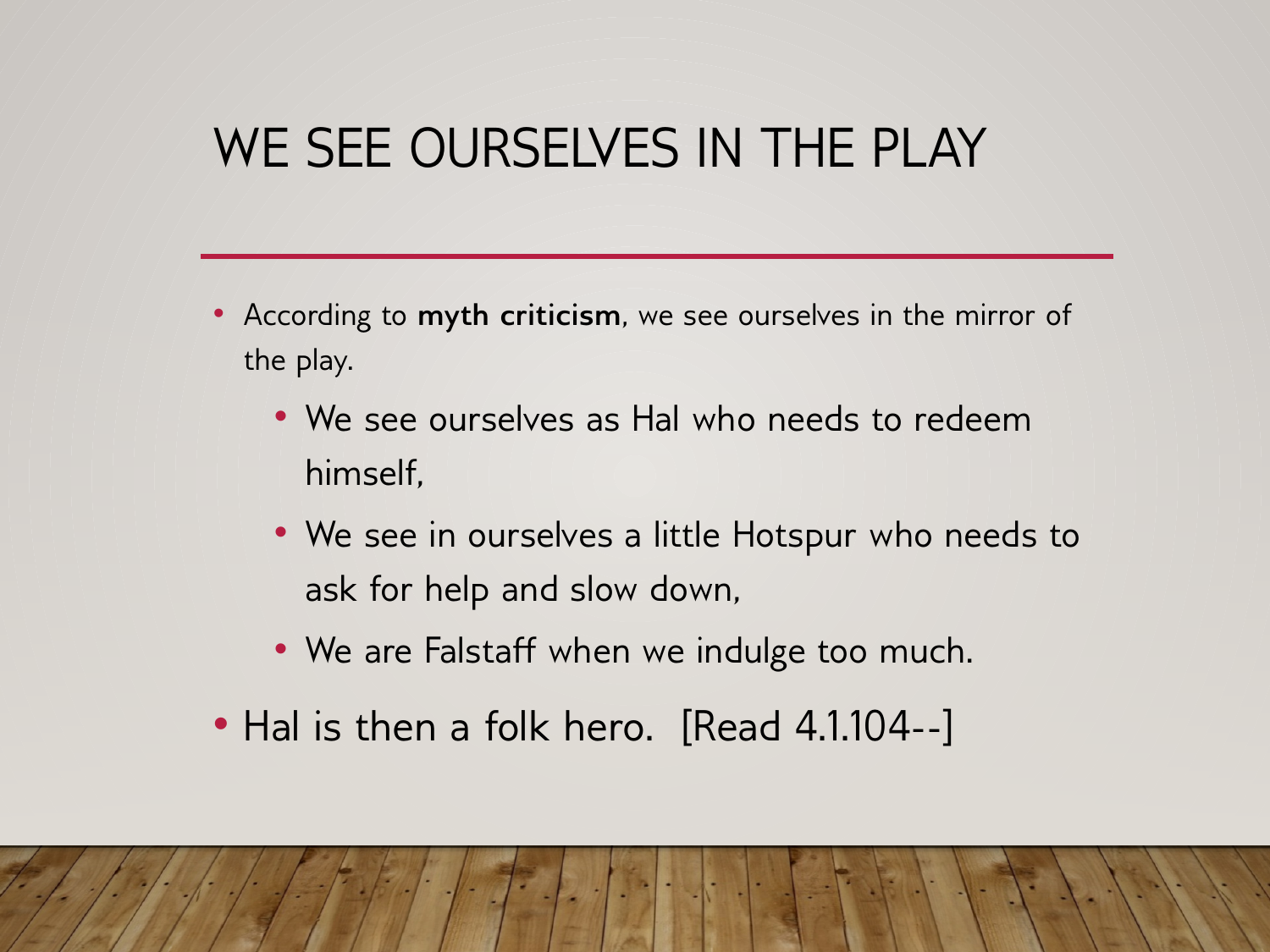

# We see ourselves in the play
According to myth criticism, we see ourselves in the mirror of the play.
We see ourselves as Hal who needs to redeem himself,
We see in ourselves a little Hotspur who needs to ask for help and slow down,
We are Falstaff when we indulge too much.
Hal is then a folk hero.  [Read 4.1.104--]